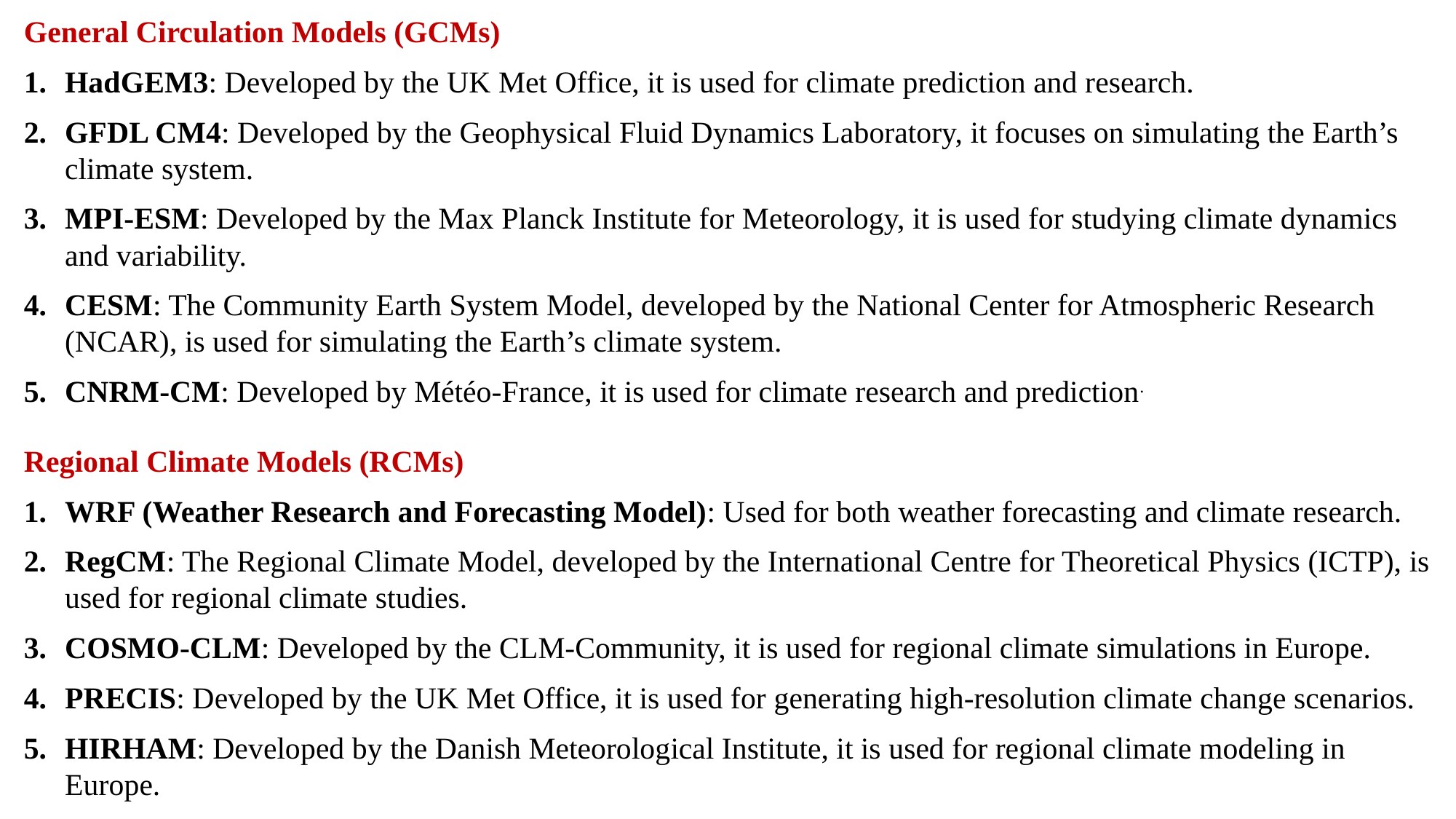

General Circulation Models (GCMs)
HadGEM3: Developed by the UK Met Office, it is used for climate prediction and research.
GFDL CM4: Developed by the Geophysical Fluid Dynamics Laboratory, it focuses on simulating the Earth’s climate system.
MPI-ESM: Developed by the Max Planck Institute for Meteorology, it is used for studying climate dynamics and variability.
CESM: The Community Earth System Model, developed by the National Center for Atmospheric Research (NCAR), is used for simulating the Earth’s climate system.
CNRM-CM: Developed by Météo-France, it is used for climate research and prediction.
Regional Climate Models (RCMs)
WRF (Weather Research and Forecasting Model): Used for both weather forecasting and climate research.
RegCM: The Regional Climate Model, developed by the International Centre for Theoretical Physics (ICTP), is used for regional climate studies.
COSMO-CLM: Developed by the CLM-Community, it is used for regional climate simulations in Europe.
PRECIS: Developed by the UK Met Office, it is used for generating high-resolution climate change scenarios.
HIRHAM: Developed by the Danish Meteorological Institute, it is used for regional climate modeling in Europe.